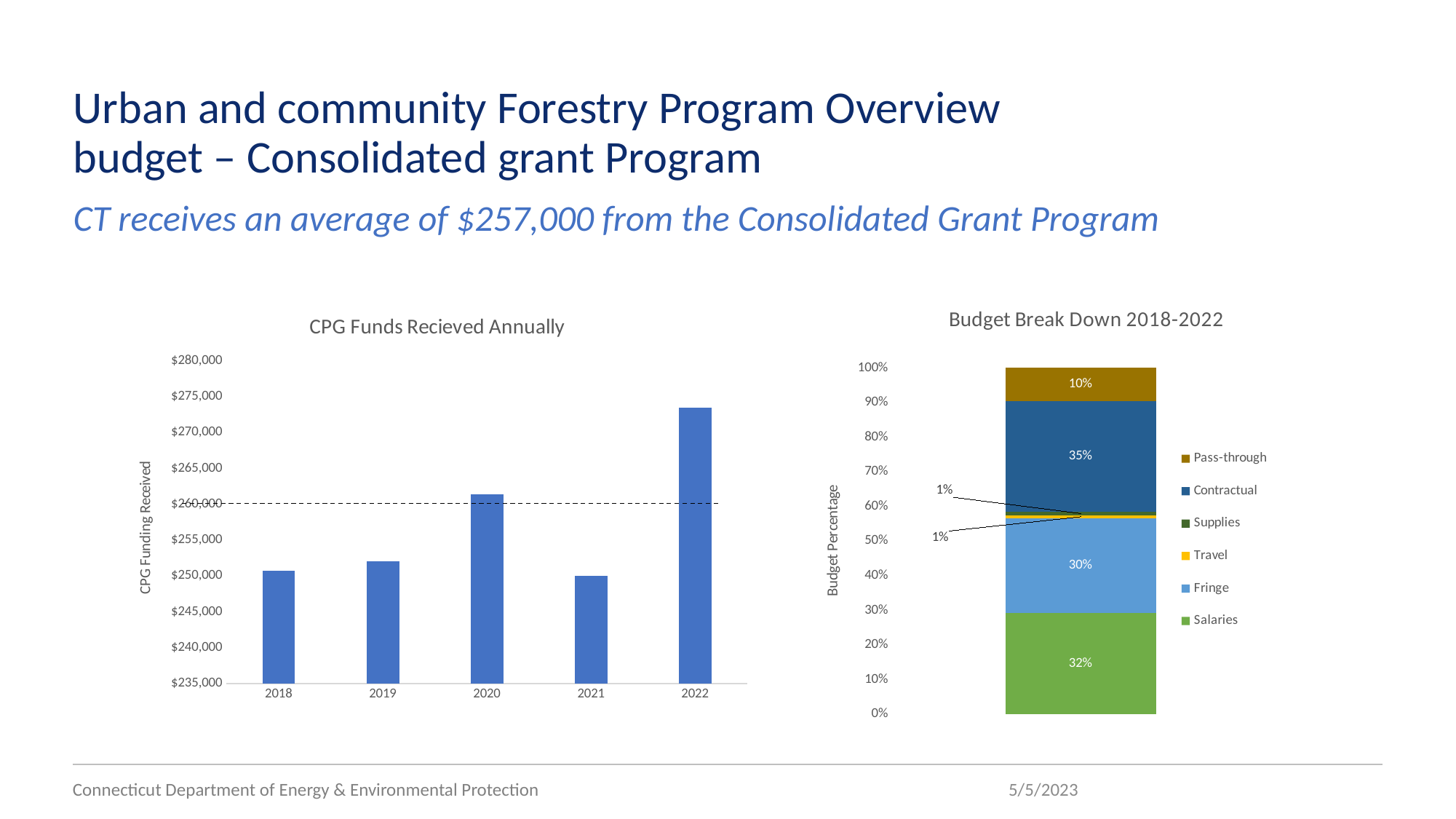

# Urban and community Forestry Program Overview budget – Consolidated grant Program
CT receives an average of $257,000 from the Consolidated Grant Program

### Chart: Budget Break Down 2018-2022

| Category | Salaries | Fringe  | Travel | Supplies | Contractual | Pass-through |
|---|---|---|---|---|---|---|

### Chart: CPG Funds Recieved Annually

| Category |  |
|---|---|
| 2018 | 250720.0 |
| 2019 | 252040.0 |
| 2020 | 261420.0 |
| 2021 | 250000.0 |
| 2022 | 273462.0 |
Connecticut Department of Energy & Environmental Protection
5/5/2023